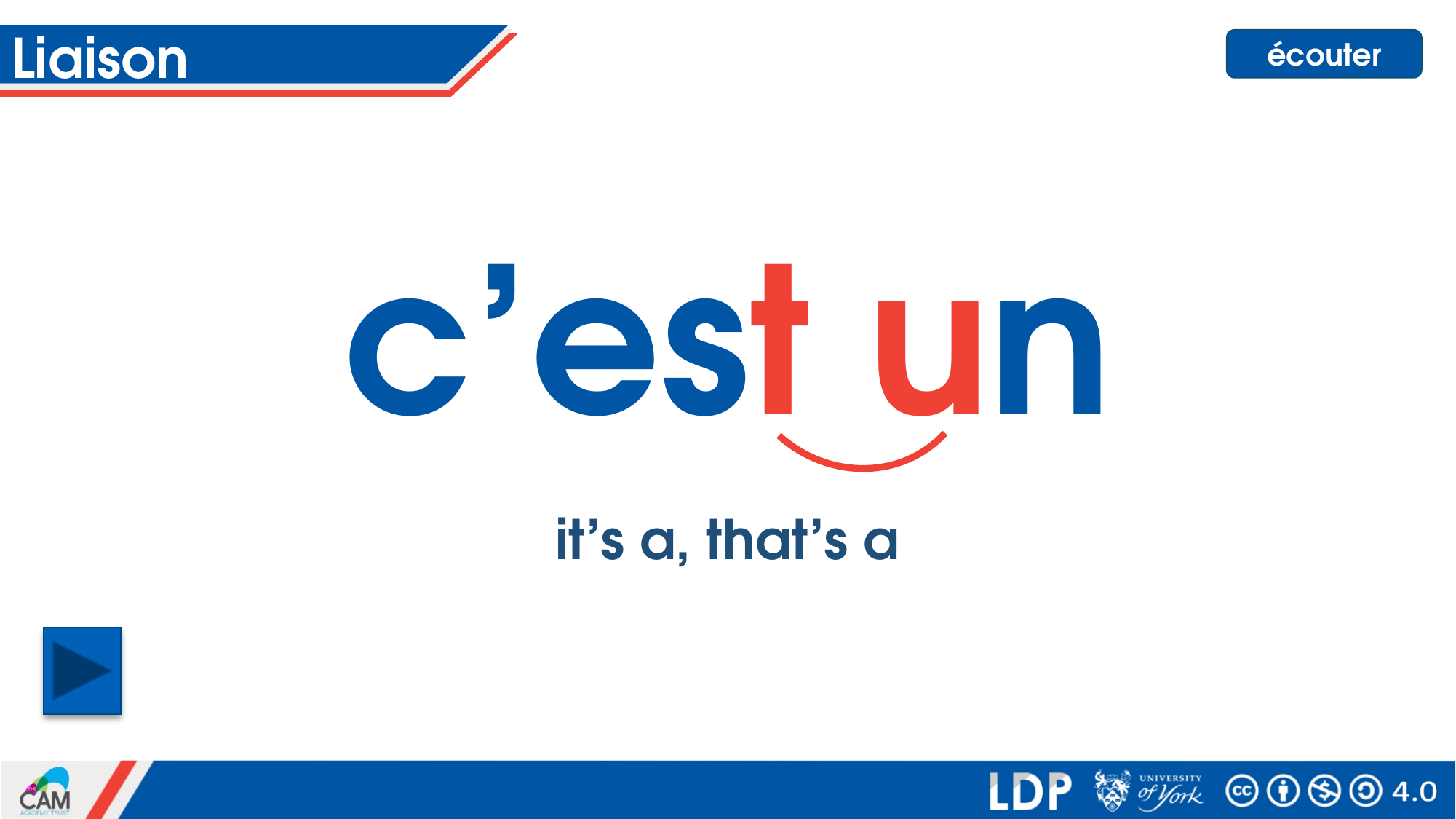

# Liaison
écouter
c’est un

it’s a, that’s a